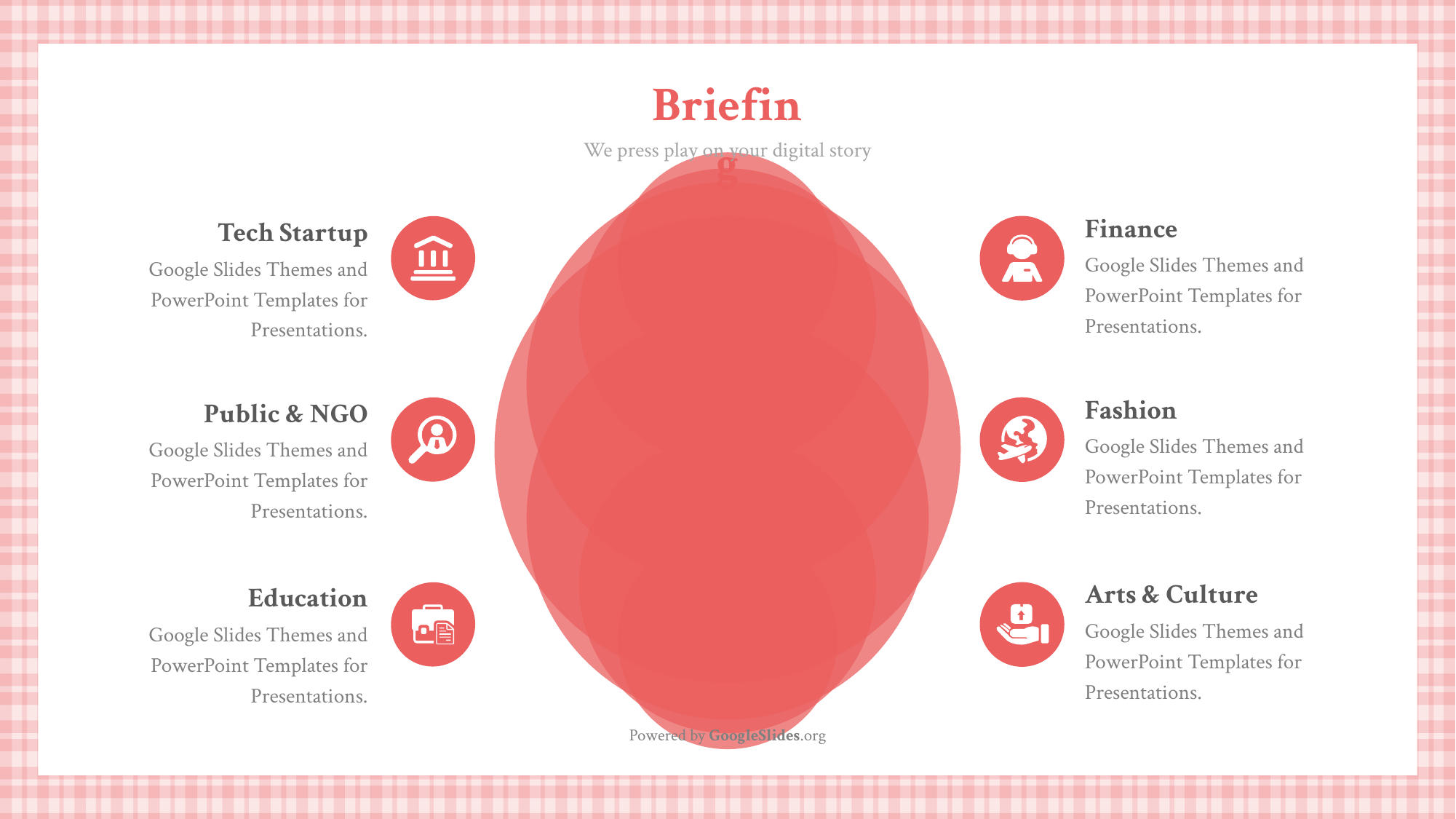

Briefing
We press play on your digital story

Finance
Google Slides Themes and PowerPoint Templates for Presentations.
Tech Startup
Google Slides Themes and PowerPoint Templates for Presentations.
Fashion
Google Slides Themes and PowerPoint Templates for Presentations.
Public & NGO
Google Slides Themes and PowerPoint Templates for Presentations.
Arts & Culture
Google Slides Themes and PowerPoint Templates for Presentations.
Education
Google Slides Themes and PowerPoint Templates for Presentations.
Powered by GoogleSlides.org